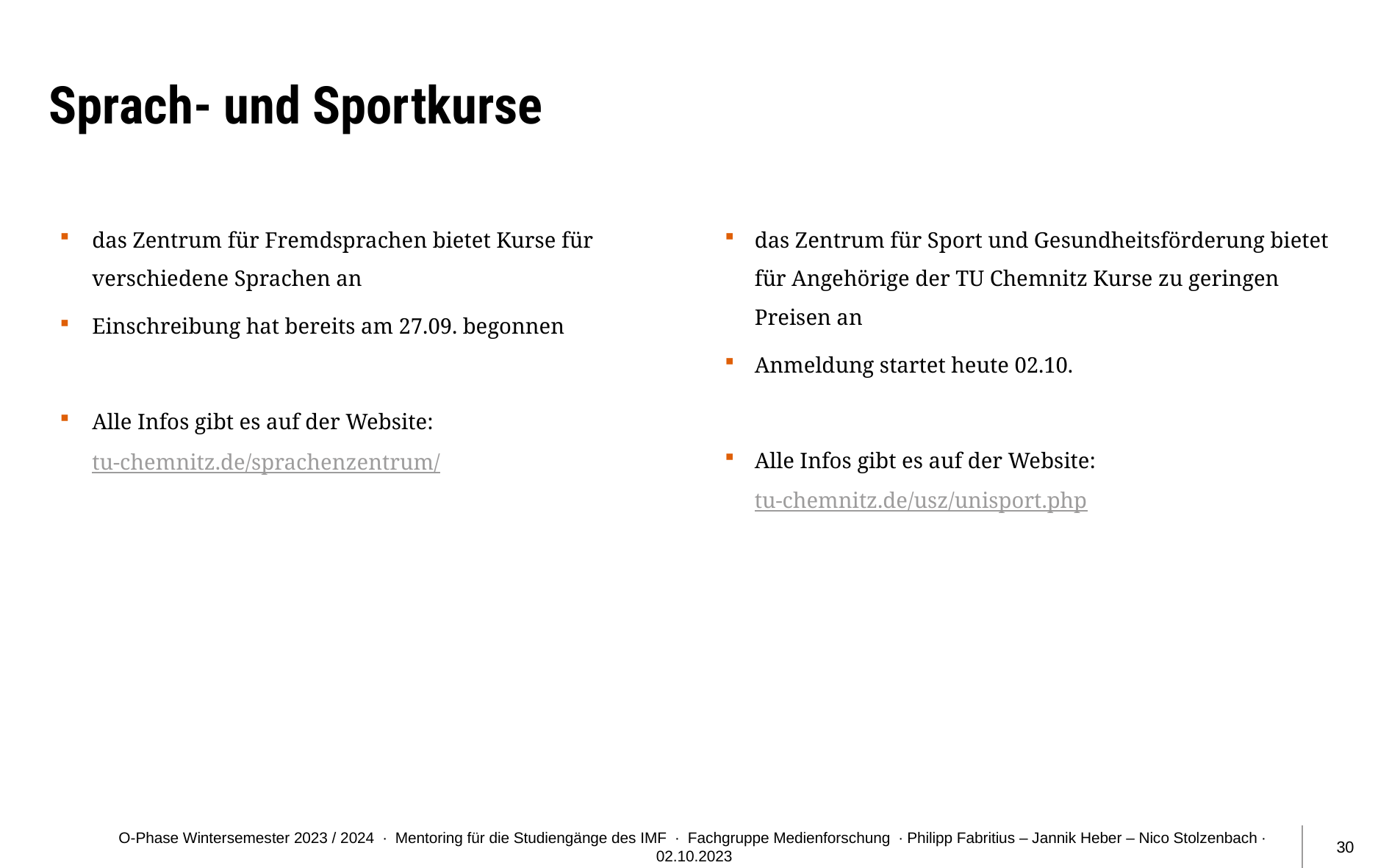

# Sprach- und Sportkurse
das Zentrum für Fremdsprachen bietet Kurse für verschiedene Sprachen an
Einschreibung hat bereits am 27.09. begonnen

Alle Infos gibt es auf der Website:
tu-chemnitz.de/sprachenzentrum/
das Zentrum für Sport und Gesundheitsförderung bietet für Angehörige der TU Chemnitz Kurse zu geringen Preisen an
Anmeldung startet heute 02.10.

Alle Infos gibt es auf der Website:
tu-chemnitz.de/usz/unisport.php